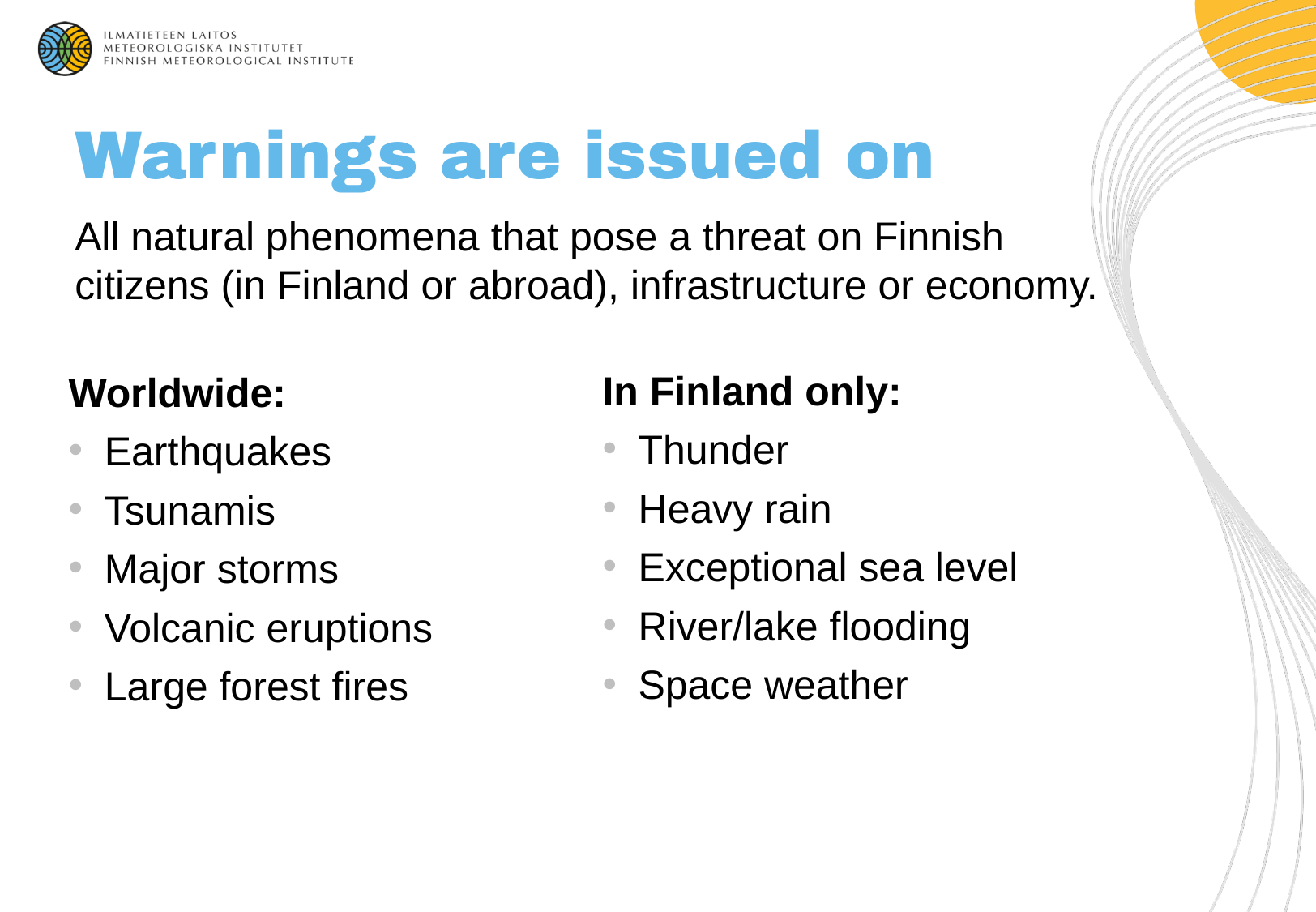

# Warnings are issued on
All natural phenomena that pose a threat on Finnish citizens (in Finland or abroad), infrastructure or economy.

In Finland only:
Thunder
Heavy rain
Exceptional sea level
River/lake flooding
Space weather

Worldwide:
Earthquakes
Tsunamis
Major storms
Volcanic eruptions
Large forest fires